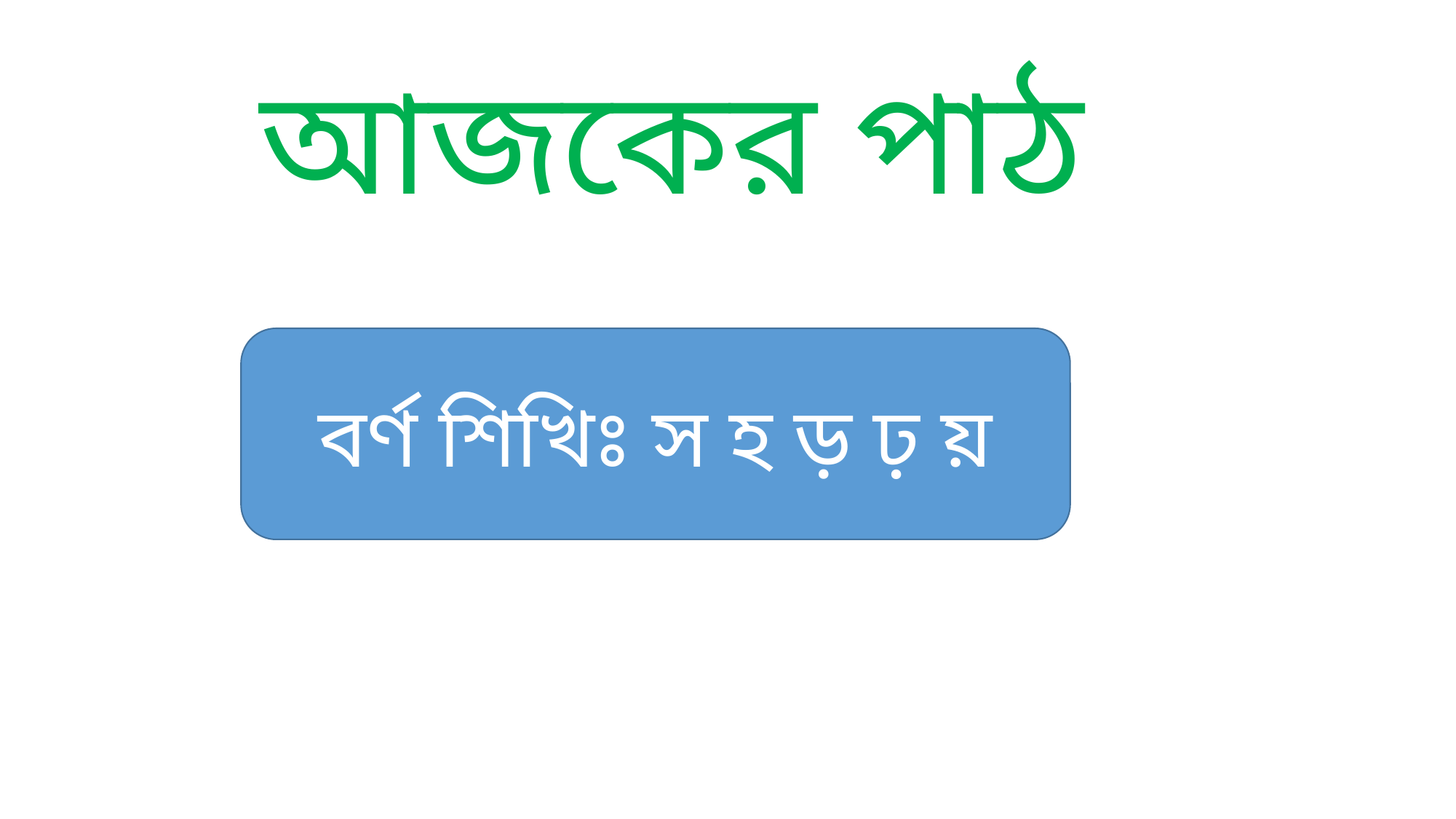

আজকের পাঠ
বর্ণ শিখিঃ স হ ড় ঢ় য়